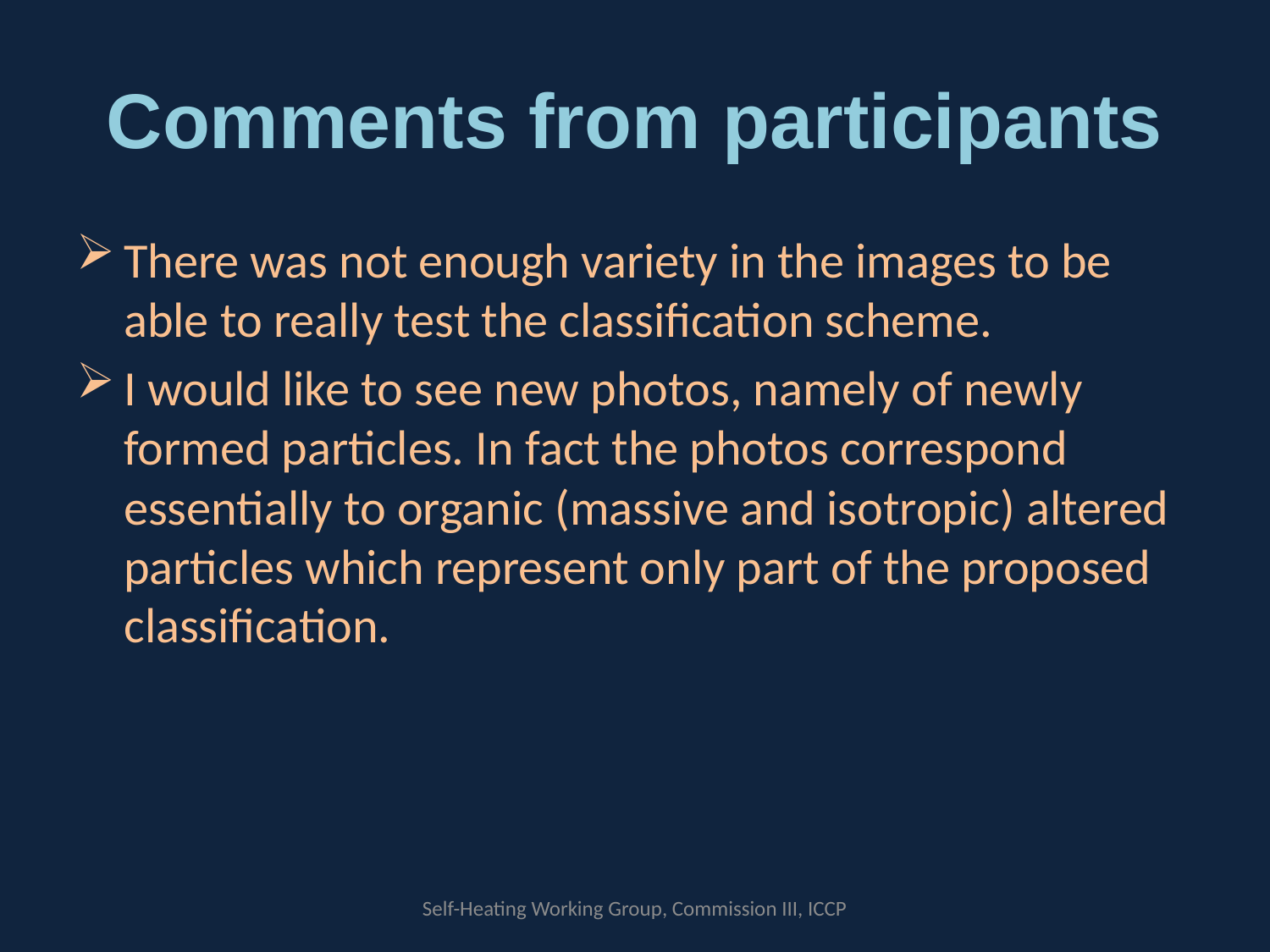

# Comments from participants
There was not enough variety in the images to be able to really test the classification scheme.
I would like to see new photos, namely of newly formed particles. In fact the photos correspond essentially to organic (massive and isotropic) altered particles which represent only part of the proposed classification.

Self-Heating Working Group, Commission III, ICCP